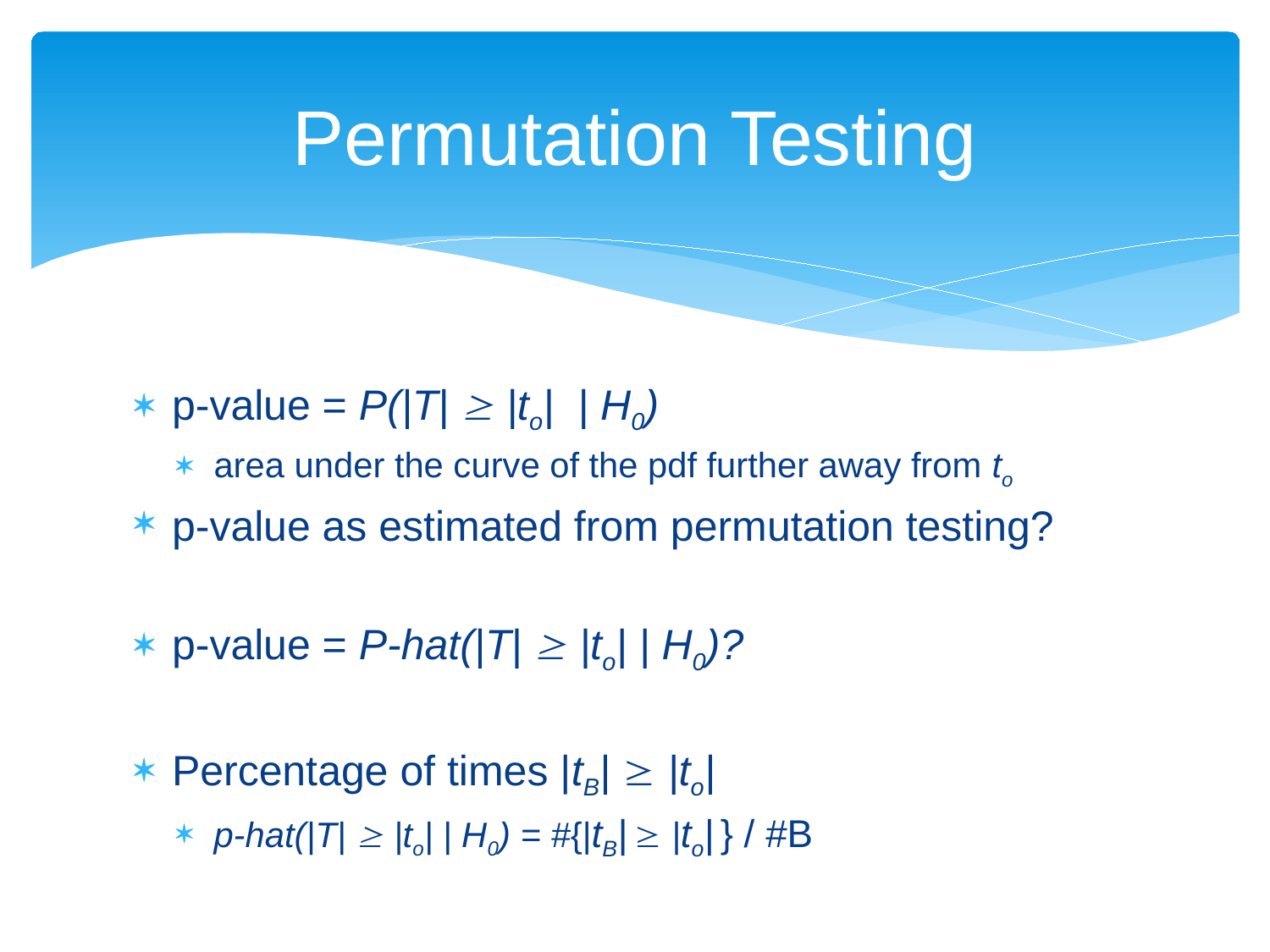

# Permutation Testing
p-value = P(|T| ≥ |to|  | H0)
area under the curve of the pdf further away from to
p-value as estimated from permutation testing?

p-value = P-hat(|T| ≥ |to| | H0)?

Percentage of times |tB| ≥ |to|
p-hat(|T| ≥ |to| | H0) = #{|tB| ≥ |to| } / #B